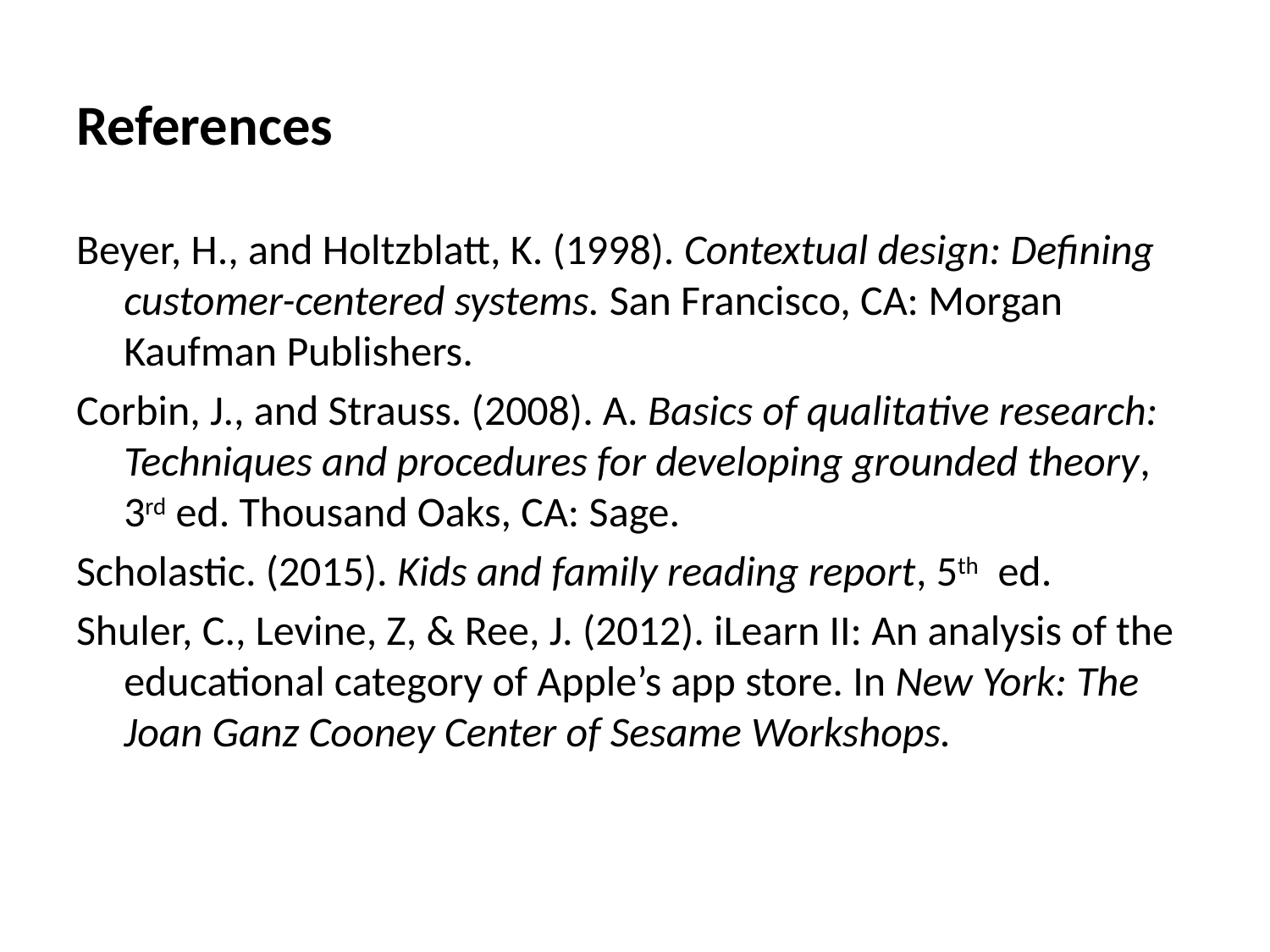

# References
Beyer, H., and Holtzblatt, K. (1998). Contextual design: Defining customer-centered systems. San Francisco, CA: Morgan Kaufman Publishers.
Corbin, J., and Strauss. (2008). A. Basics of qualitative research: Techniques and procedures for developing grounded theory, 3rd ed. Thousand Oaks, CA: Sage.
Scholastic. (2015). Kids and family reading report, 5th  ed.
Shuler, C., Levine, Z, & Ree, J. (2012). iLearn II: An analysis of the educational category of Apple’s app store. In New York: The Joan Ganz Cooney Center of Sesame Workshops.